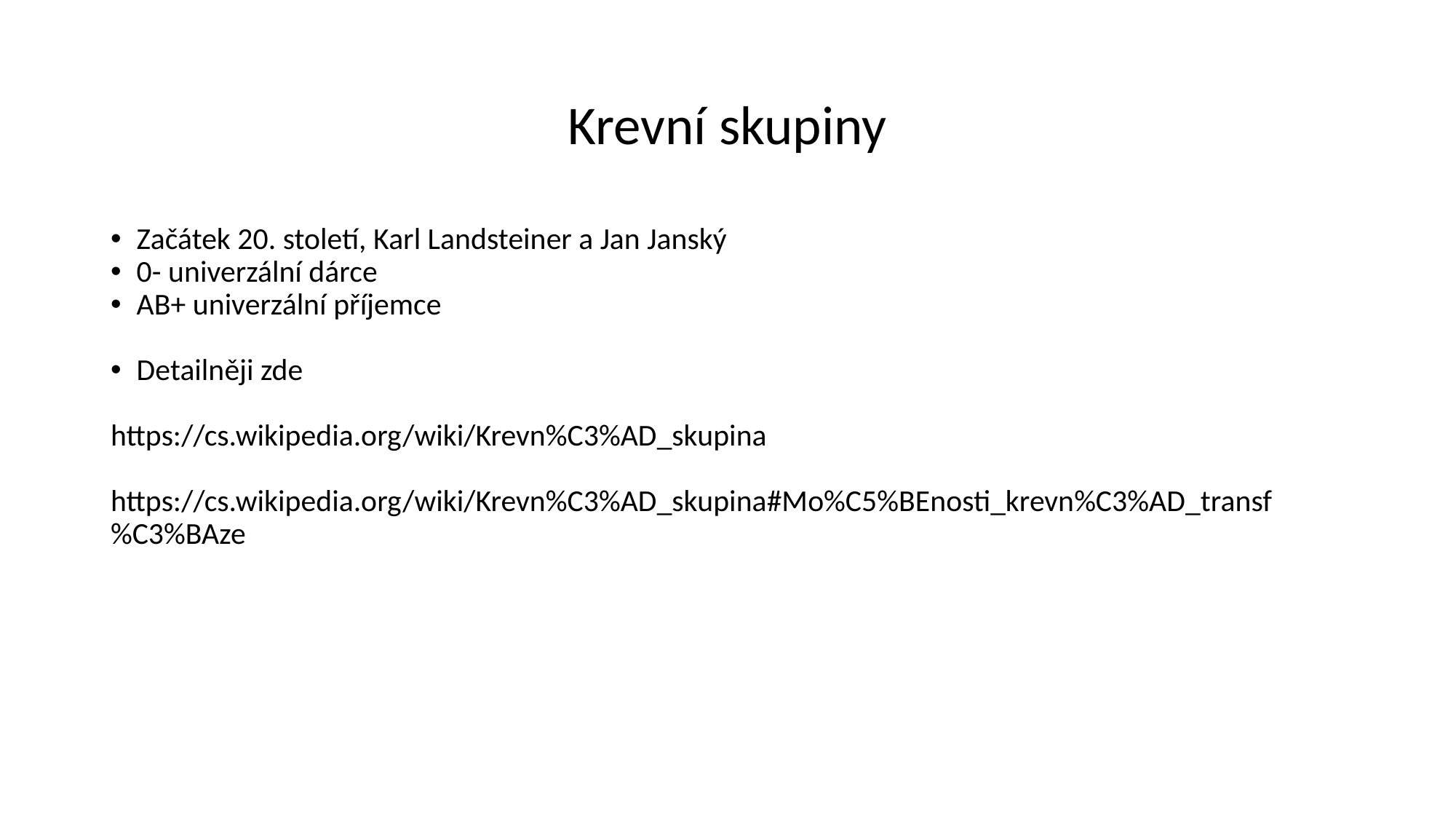

Krevní skupiny
Začátek 20. století, Karl Landsteiner a Jan Janský
0- univerzální dárce
AB+ univerzální příjemce

Detailněji zde

https://cs.wikipedia.org/wiki/Krevn%C3%AD_skupina

https://cs.wikipedia.org/wiki/Krevn%C3%AD_skupina#Mo%C5%BEnosti_krevn%C3%AD_transf%C3%BAze